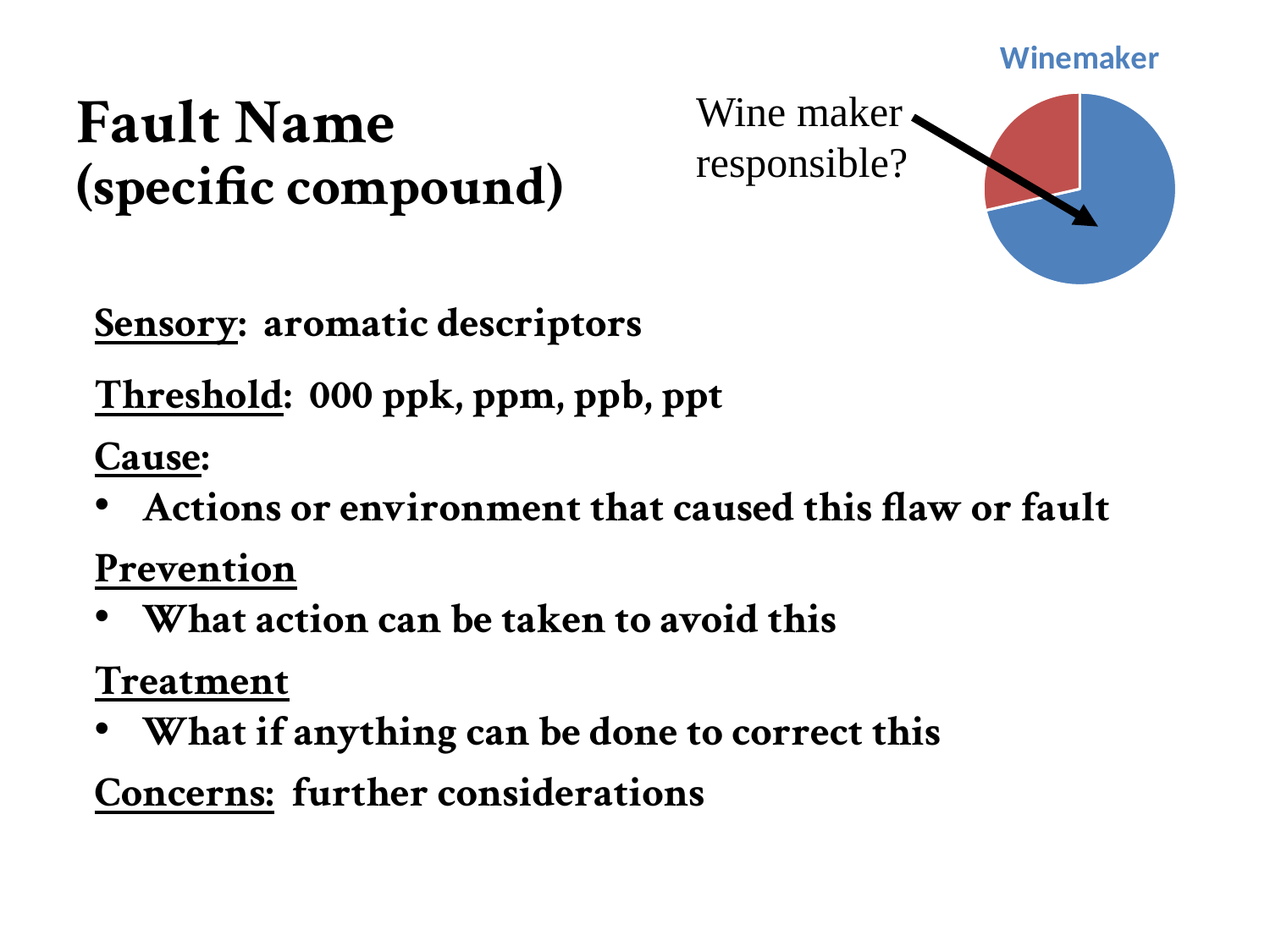

### Chart: Winemaker

| Category | Winemaker |
|---|---|
|  | 100.0 |
|  | 40.0 |
# Fault Name
Wine maker responsible?
(specific compound)
Sensory:  aromatic descriptors
Threshold:  000 ppk, ppm, ppb, ppt
Cause:
Actions or environment that caused this flaw or fault
Prevention
What action can be taken to avoid this
Treatment
What if anything can be done to correct this
Concerns:  further considerations